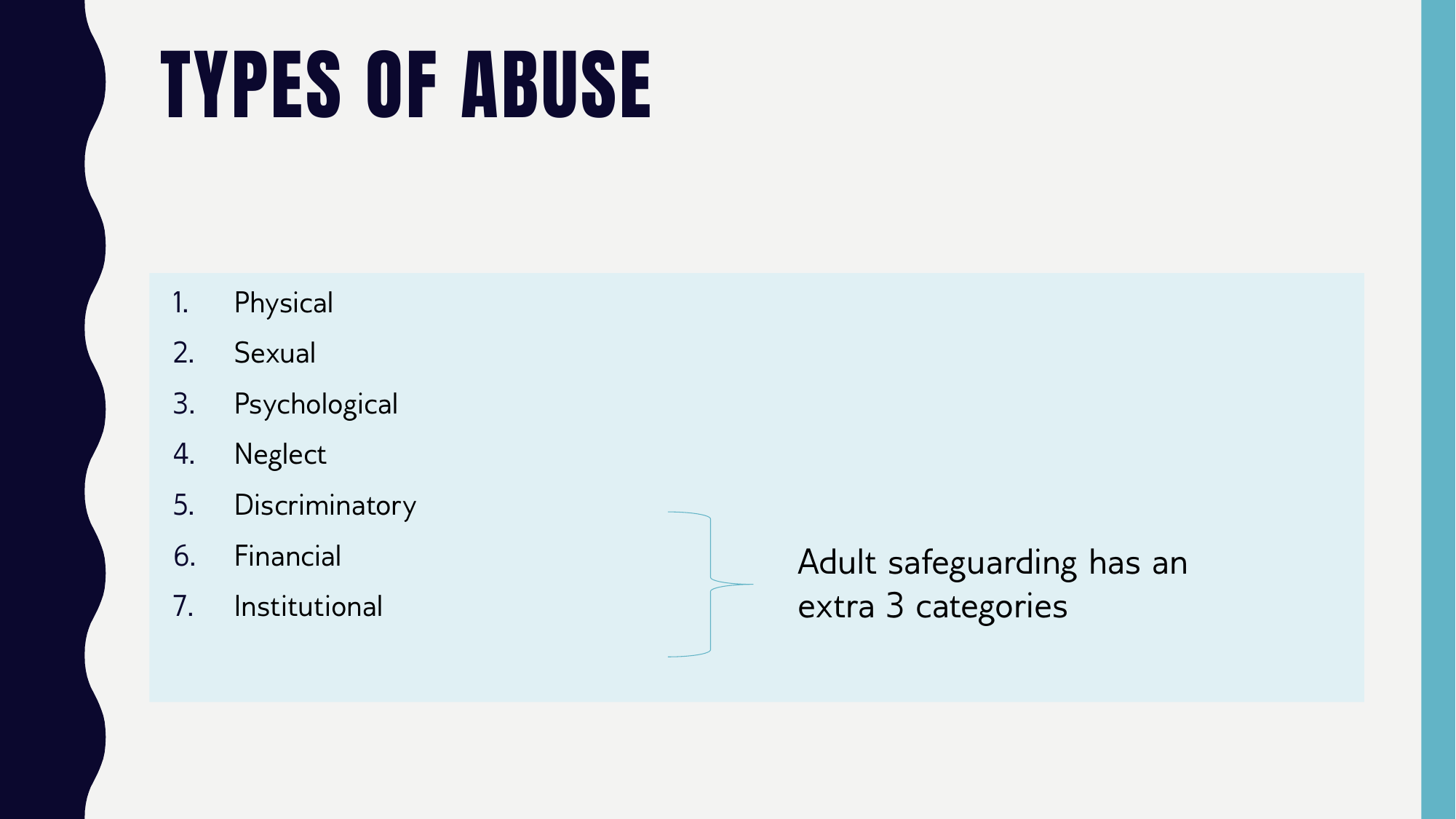

# Types of Abuse
Physical
Sexual
Psychological
Neglect
Discriminatory
Financial
Institutional

Adult safeguarding has an extra 3 categories